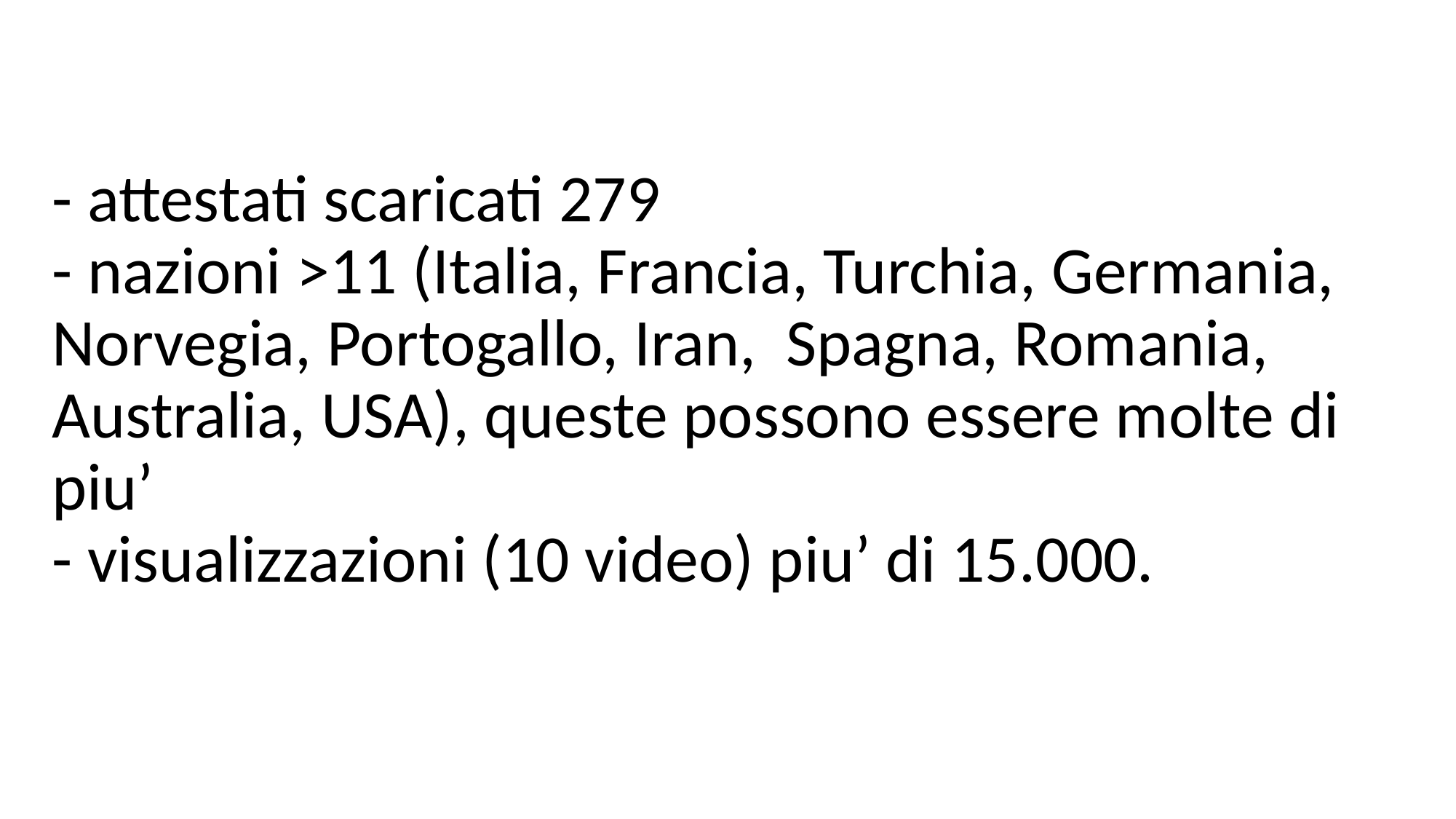

# - attestati scaricati 279 - nazioni >11 (Italia, Francia, Turchia, Germania, Norvegia, Portogallo, Iran,  Spagna, Romania, Australia, USA), queste possono essere molte di piu’ - visualizzazioni (10 video) piu’ di 15.000.